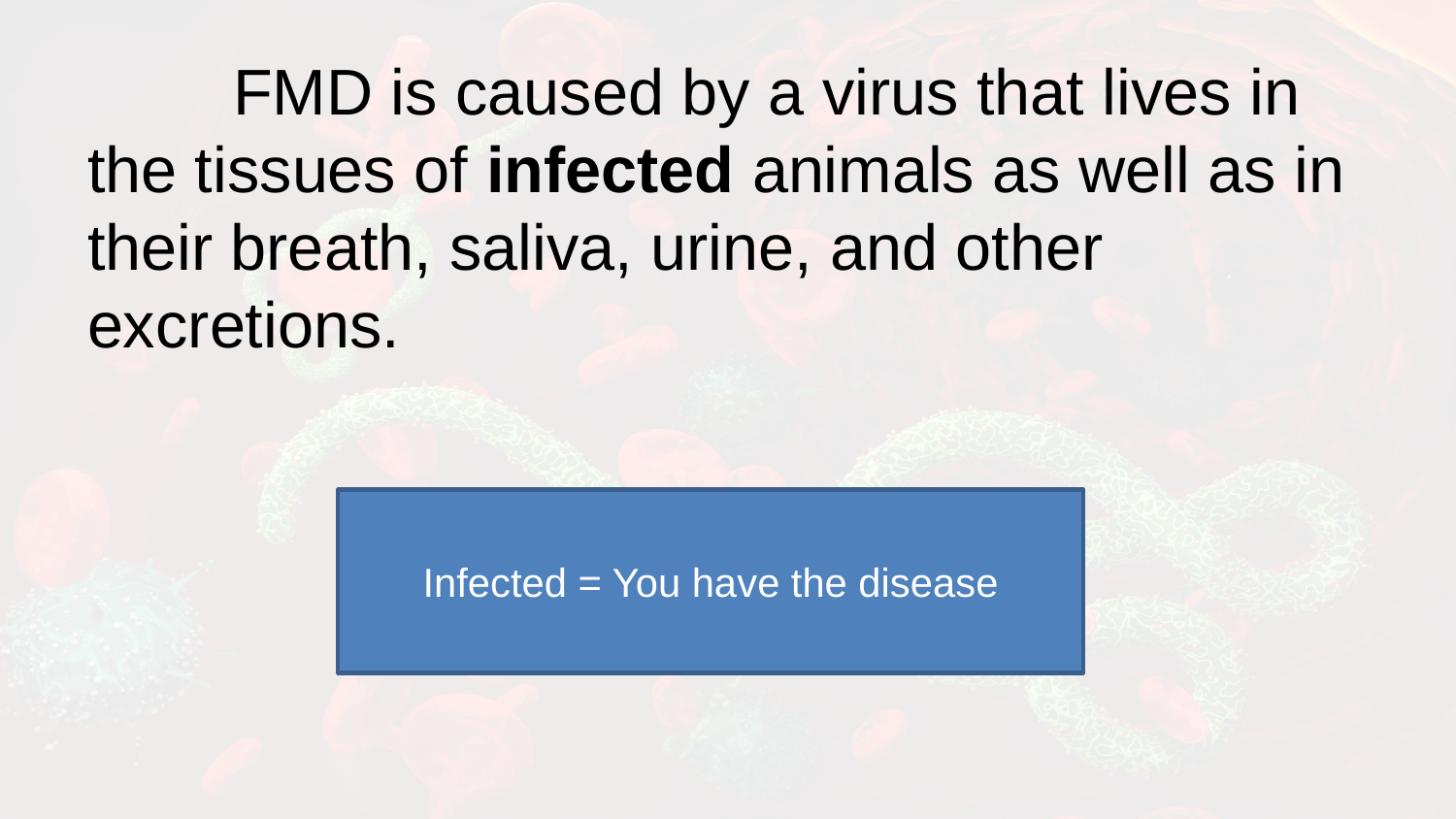

FMD is caused by a virus that lives in the tissues of infected animals as well as in their breath, saliva, urine, and other excretions.
Infected = You have the disease